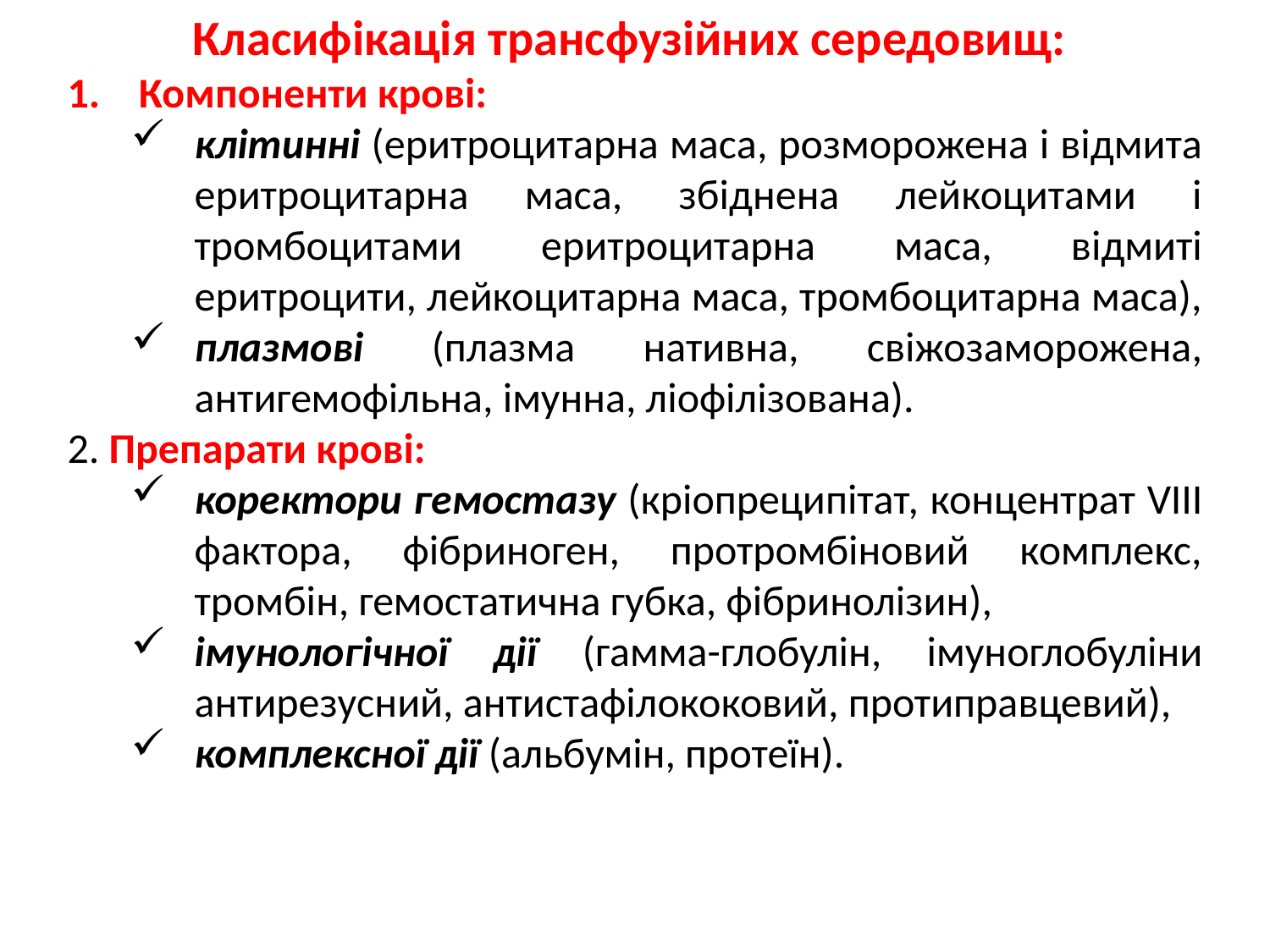

Класифікація трансфузійних середовищ:
Компоненти крові:
клітинні (еритроцитарна маса, розморожена і відмита еритроцитарна маса, збіднена лейкоцитами і тромбоцитами еритроцитарна маса, відмиті еритроцити, лейкоцитарна маса, тромбоцитарна маса),
плазмові (плазма нативна, свіжозаморожена, антигемофільна, імунна, ліофілізована).
2. Препарати крові:
коректори гемостазу (кріопреципітат, концентрат VІІІ фактора, фібриноген, протромбіновий комплекс, тромбін, гемостатична губка, фібринолізин),
імунологічної дії (гамма-глобулін, імуноглобуліни антирезусний, антистафілококовий, протиправцевий),
комплексної дії (альбумін, протеїн).